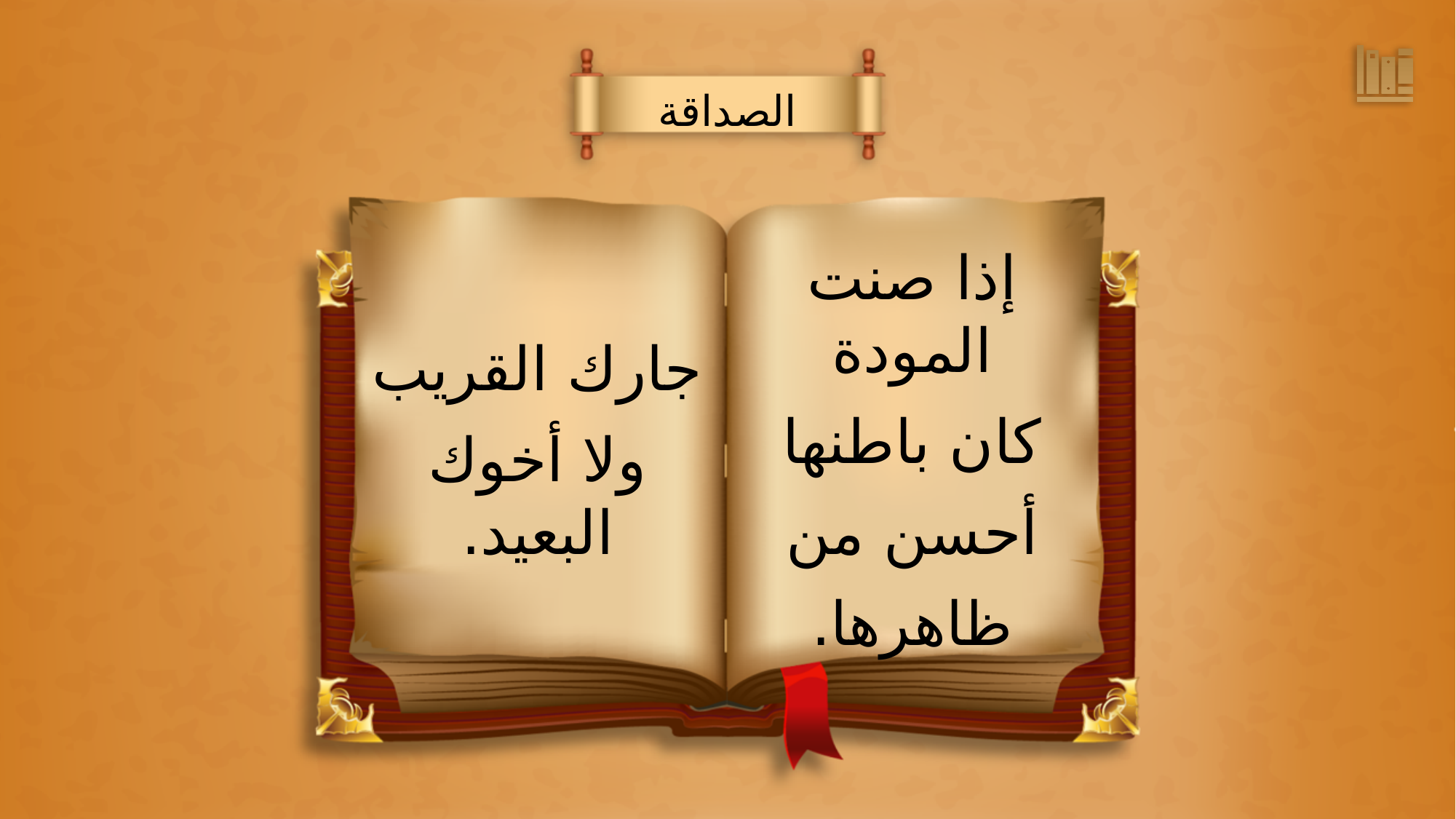

الصداقة
إذا صنت المودة
كان باطنها
أحسن من
ظاهرها.
جارك القريب
ولا أخوك البعيد.